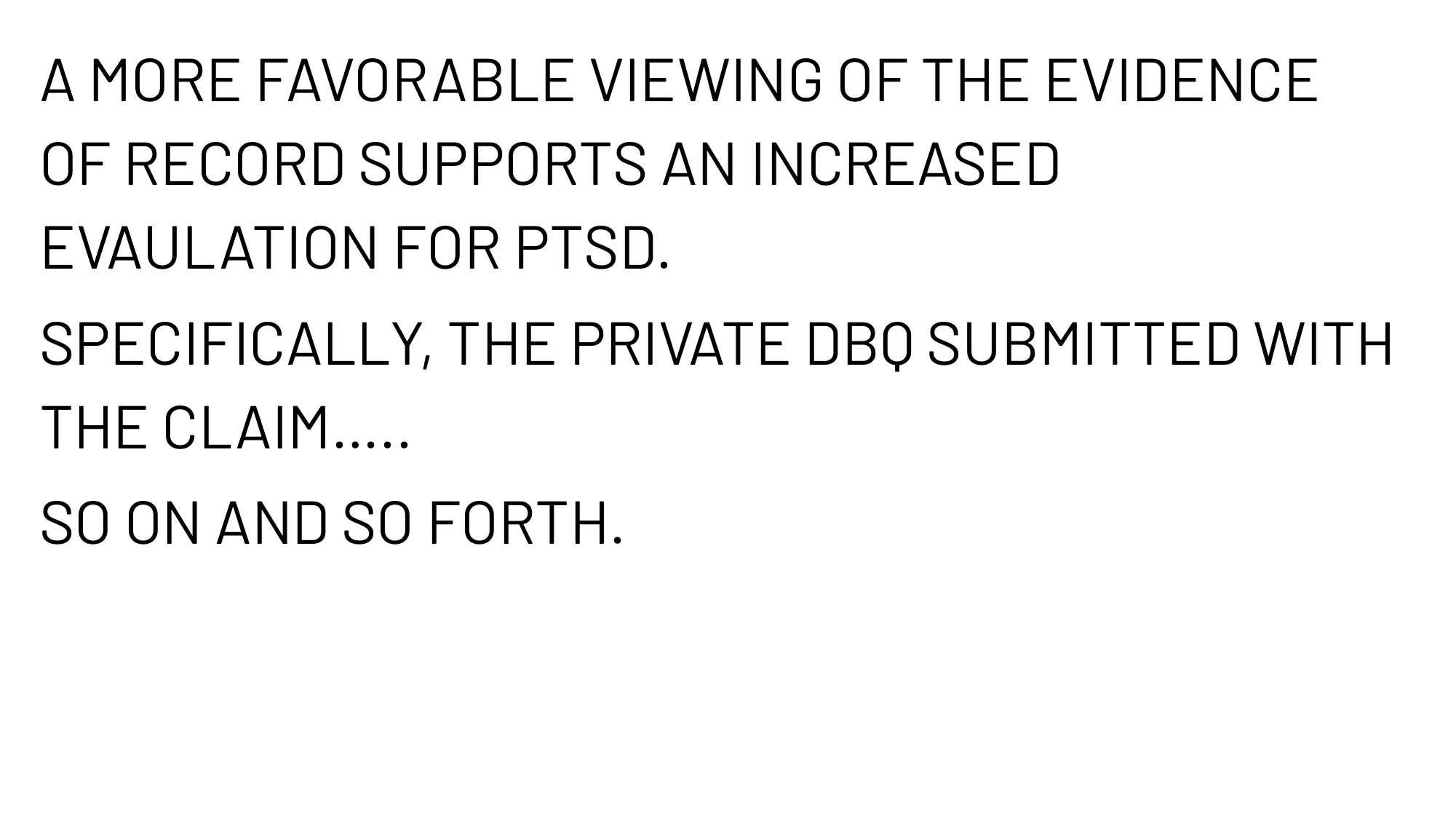

A MORE FAVORABLE VIEWING OF THE EVIDENCE OF RECORD SUPPORTS AN INCREASED EVAULATION FOR PTSD.
SPECIFICALLY, THE PRIVATE DBQ SUBMITTED WITH THE CLAIM…..
SO ON AND SO FORTH.